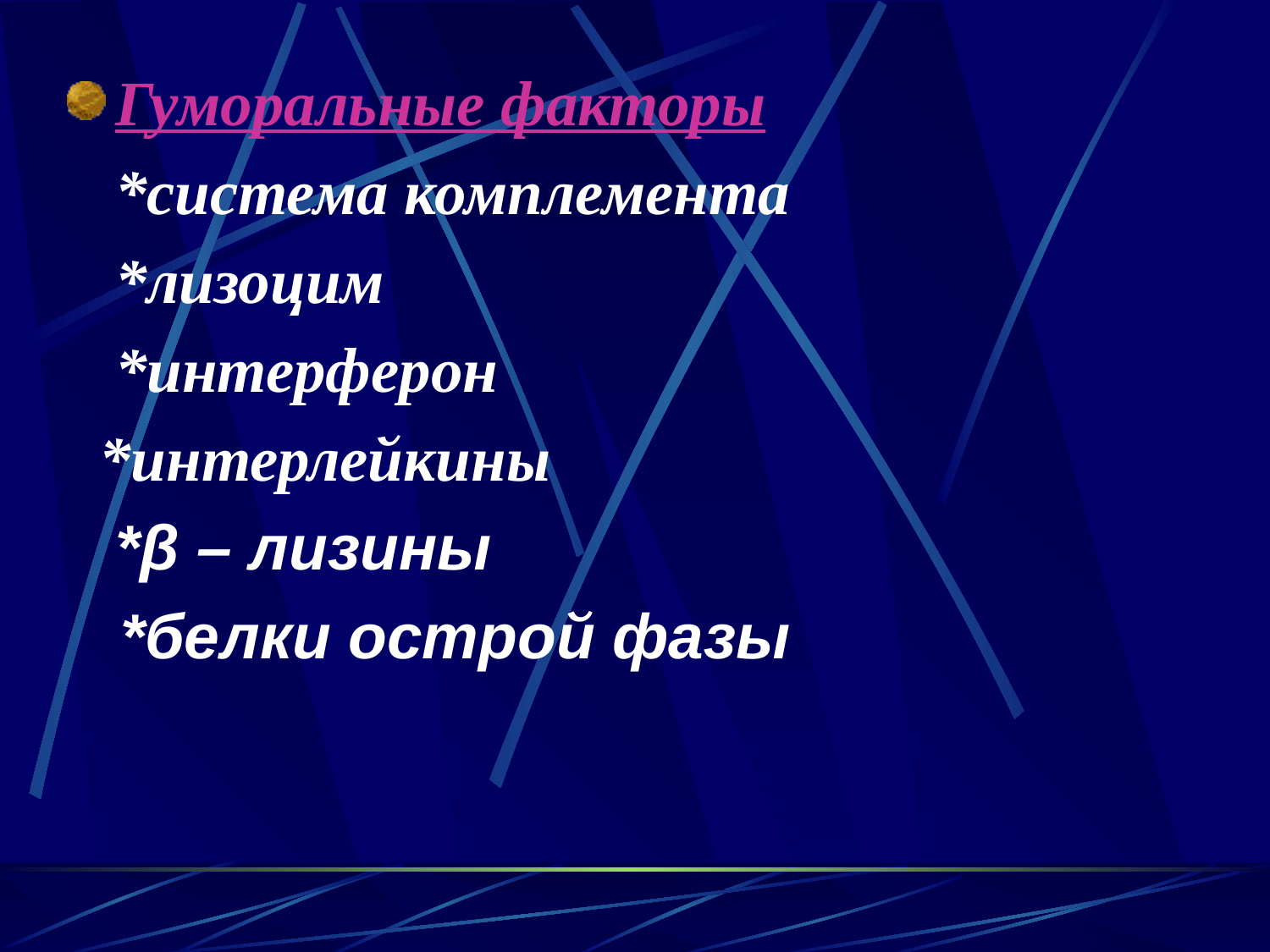

Гуморальные факторы
   *система комплемента
   *лизоцим
   *интерферон
  *интерлейкины
   *β – лизины
   *белки острой фазы